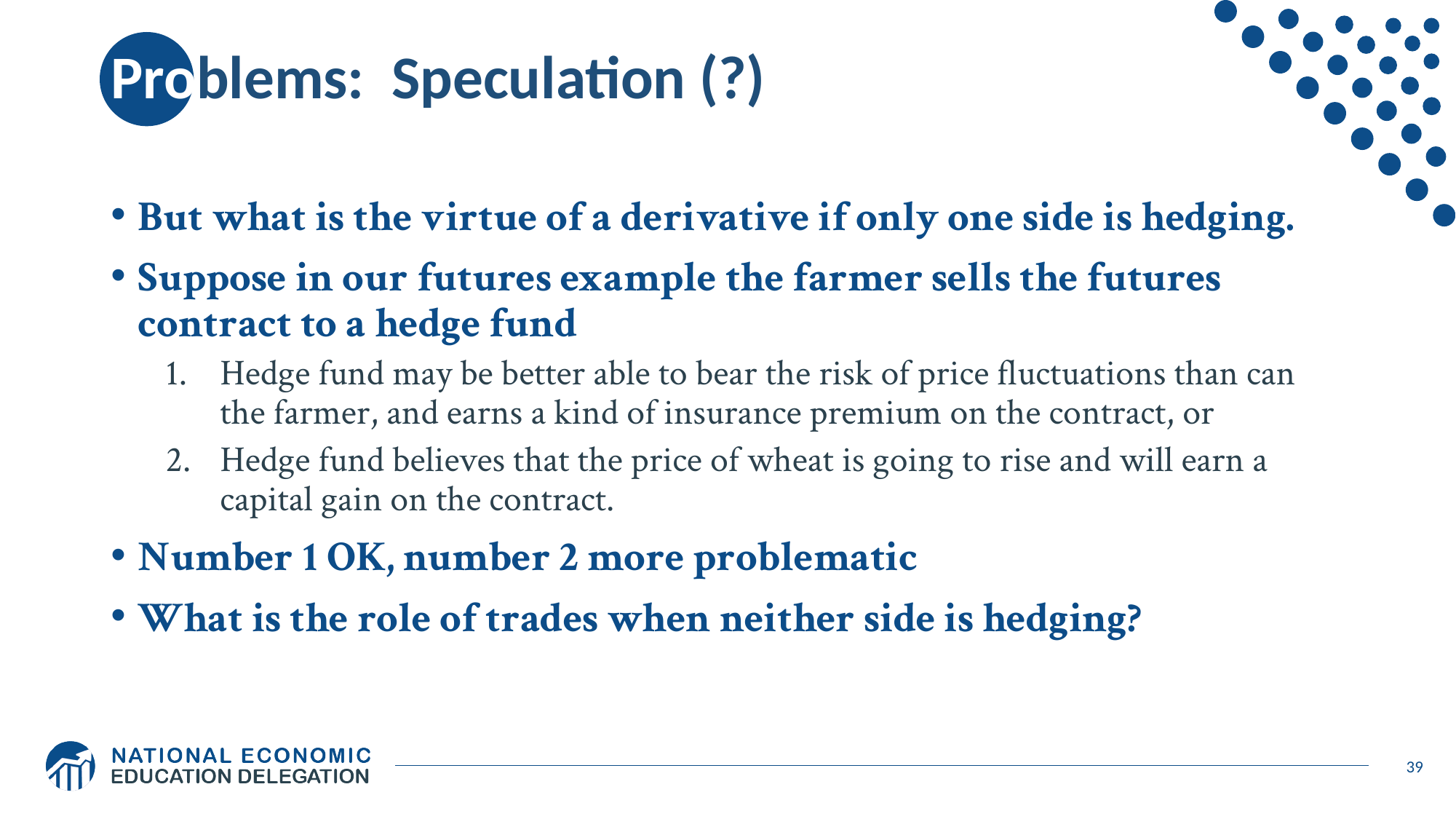

# Problems:  Speculation (?)
But what is the virtue of a derivative if only one side is hedging.
Suppose in our futures example the farmer sells the futures contract to a hedge fund
Hedge fund may be better able to bear the risk of price fluctuations than can the farmer, and earns a kind of insurance premium on the contract, or
Hedge fund believes that the price of wheat is going to rise and will earn a capital gain on the contract.
Number 1 OK, number 2 more problematic
What is the role of trades when neither side is hedging?

39